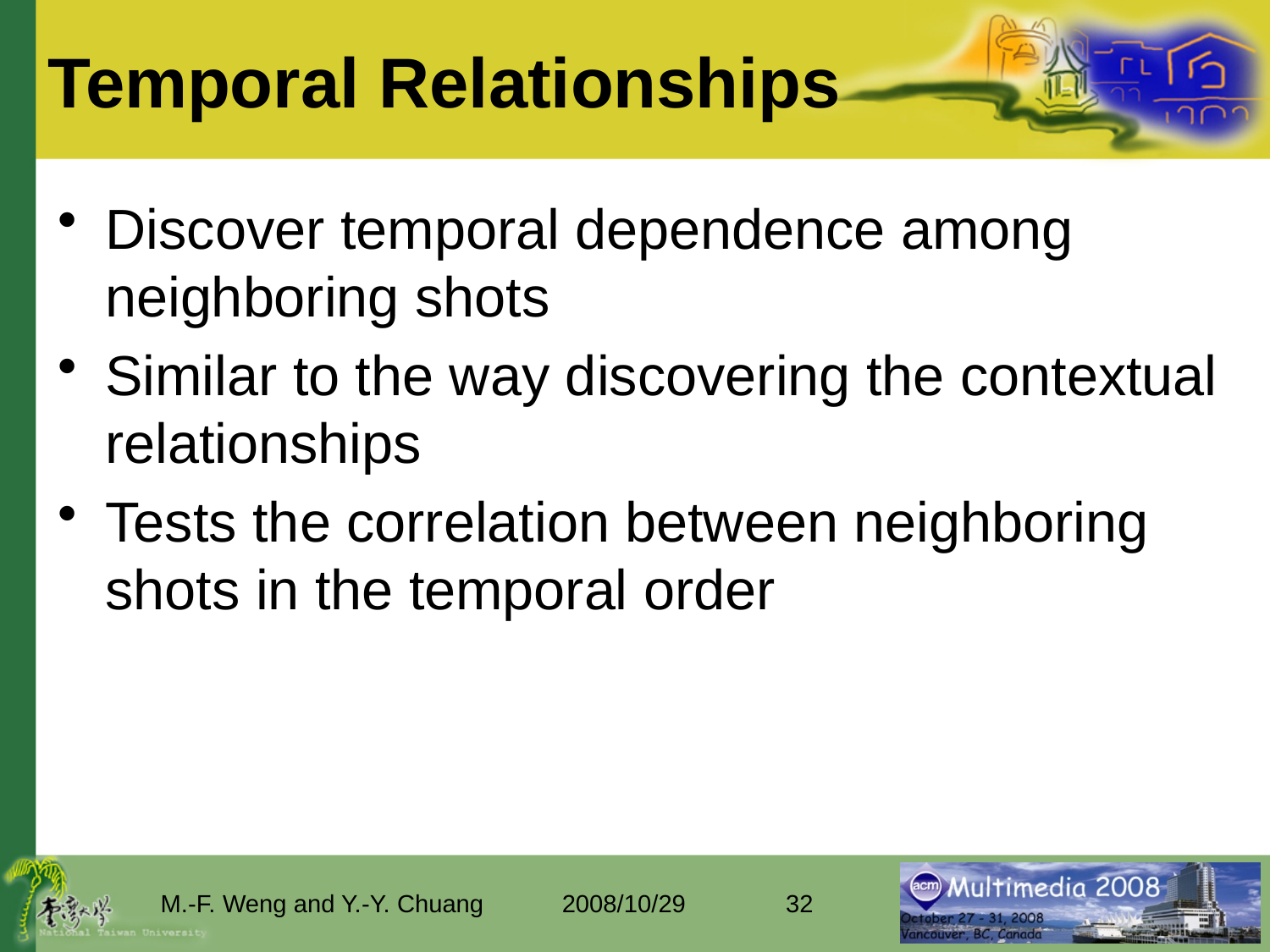

# Temporal Relationships
Discover temporal dependence among neighboring shots
Similar to the way discovering the contextual relationships
Tests the correlation between neighboring shots in the temporal order

M.-F. Weng and Y.-Y. Chuang
2008/10/29
32